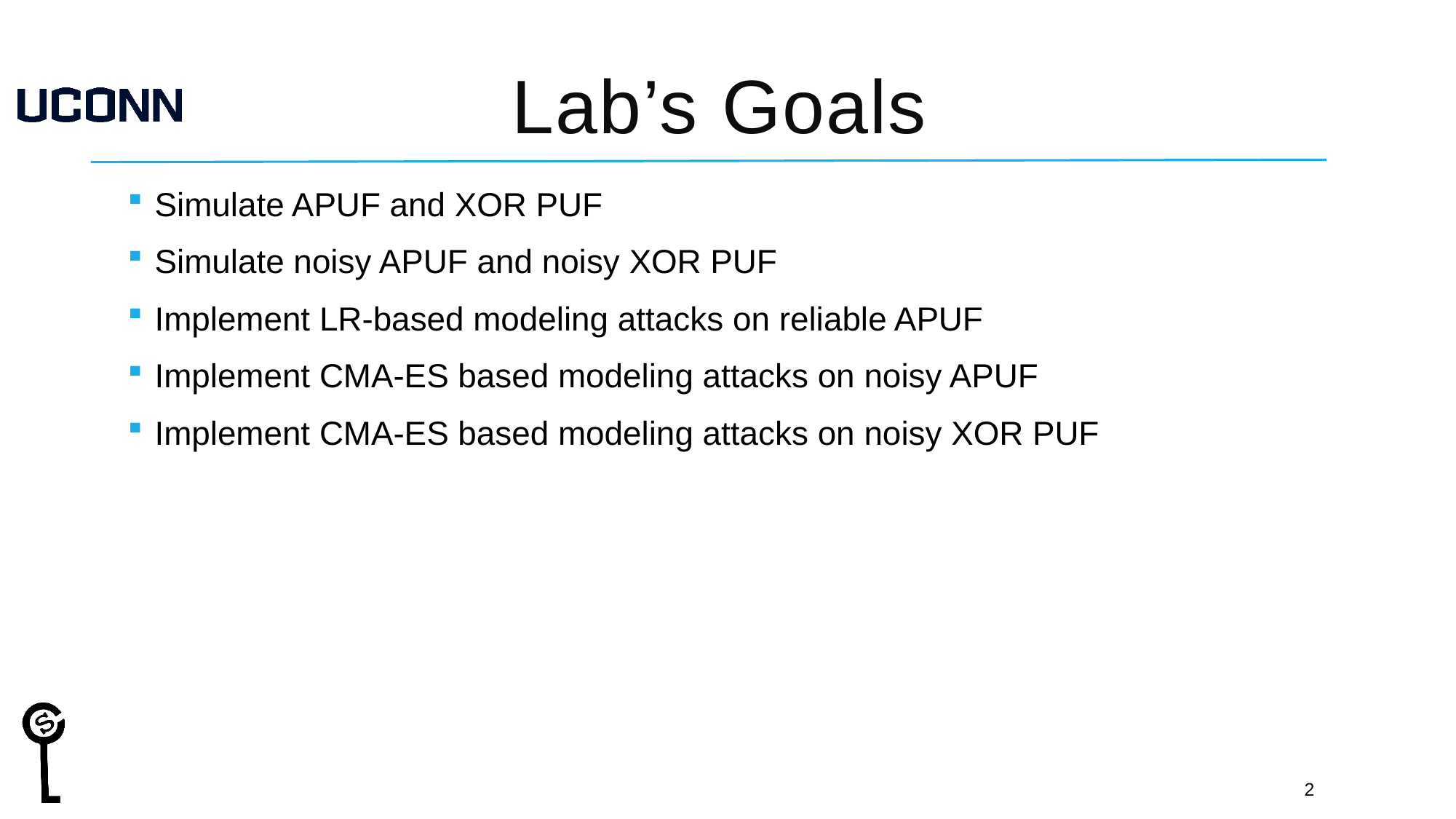

# Lab’s Goals
Simulate APUF and XOR PUF
Simulate noisy APUF and noisy XOR PUF
Implement LR-based modeling attacks on reliable APUF
Implement CMA-ES based modeling attacks on noisy APUF
Implement CMA-ES based modeling attacks on noisy XOR PUF
2